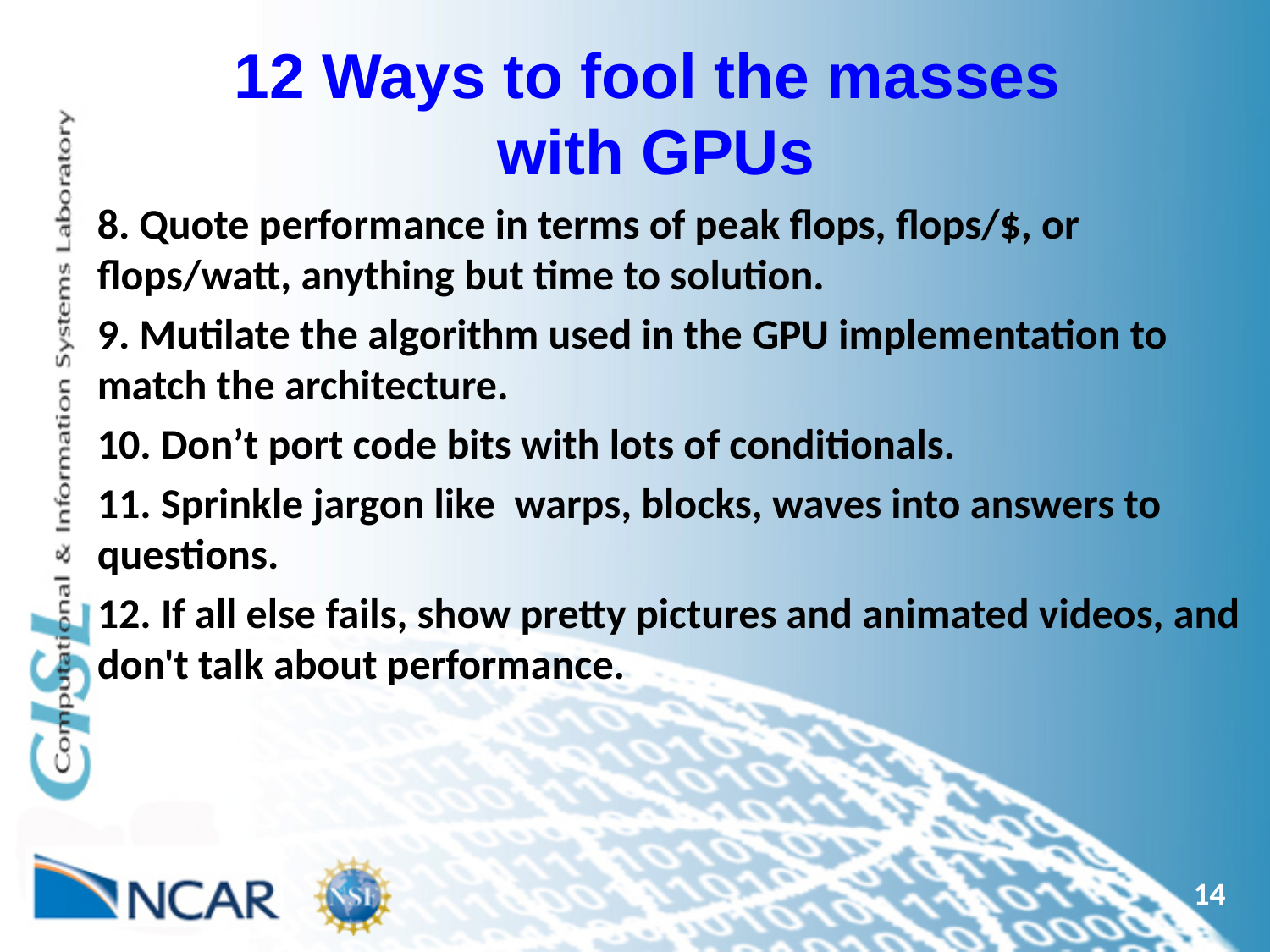

# 12 Ways to fool the masses with GPUs
8. Quote performance in terms of peak flops, flops/$, or flops/watt, anything but time to solution.
9. Mutilate the algorithm used in the GPU implementation to match the architecture.
10. Don’t port code bits with lots of conditionals.
11. Sprinkle jargon like  warps, blocks, waves into answers to questions.
12. If all else fails, show pretty pictures and animated videos, and don't talk about performance.

14